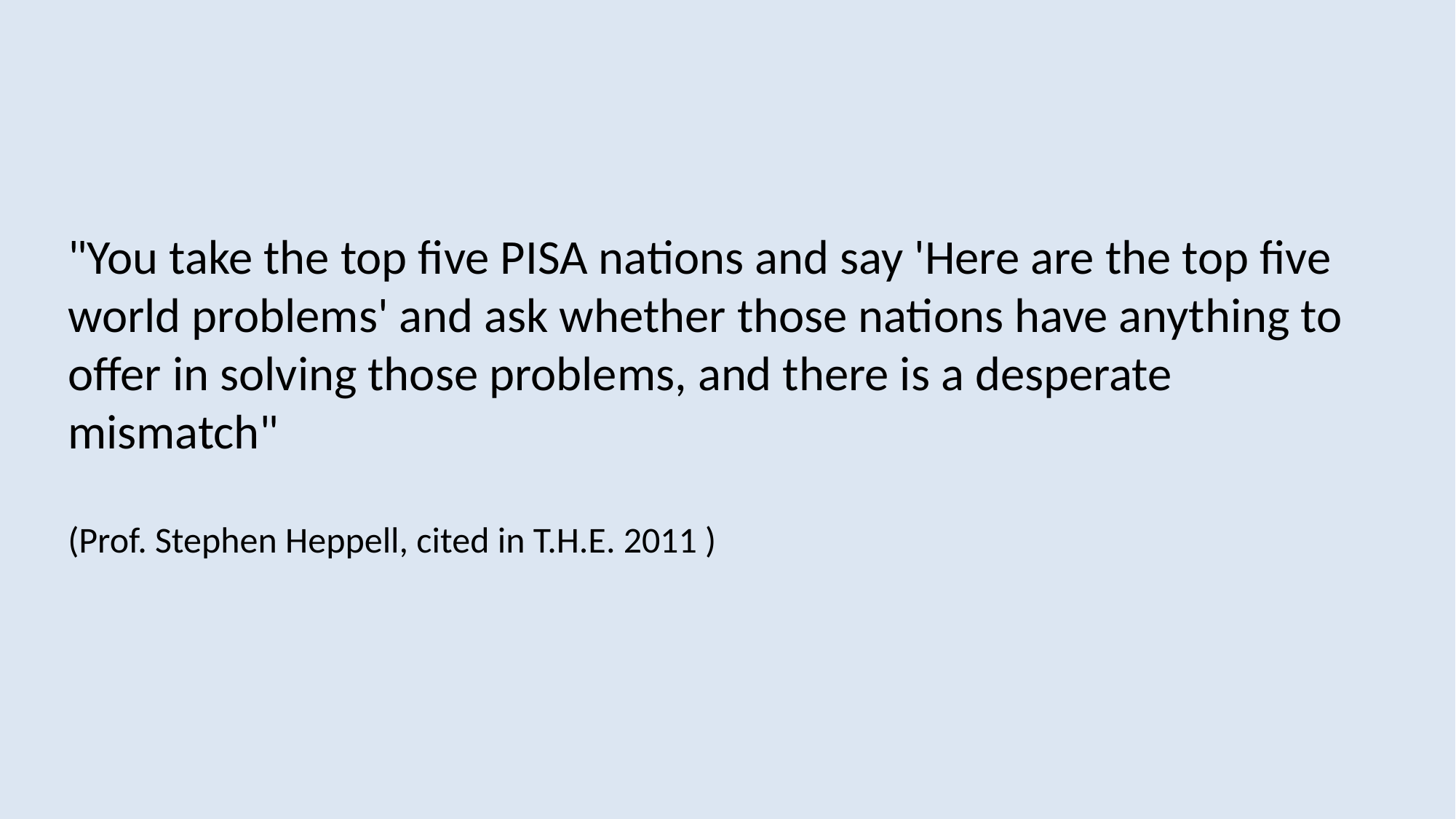

"You take the top five PISA nations and say 'Here are the top five world problems' and ask whether those nations have anything to offer in solving those problems, and there is a desperate mismatch"

(Prof. Stephen Heppell, cited in T.H.E. 2011 )